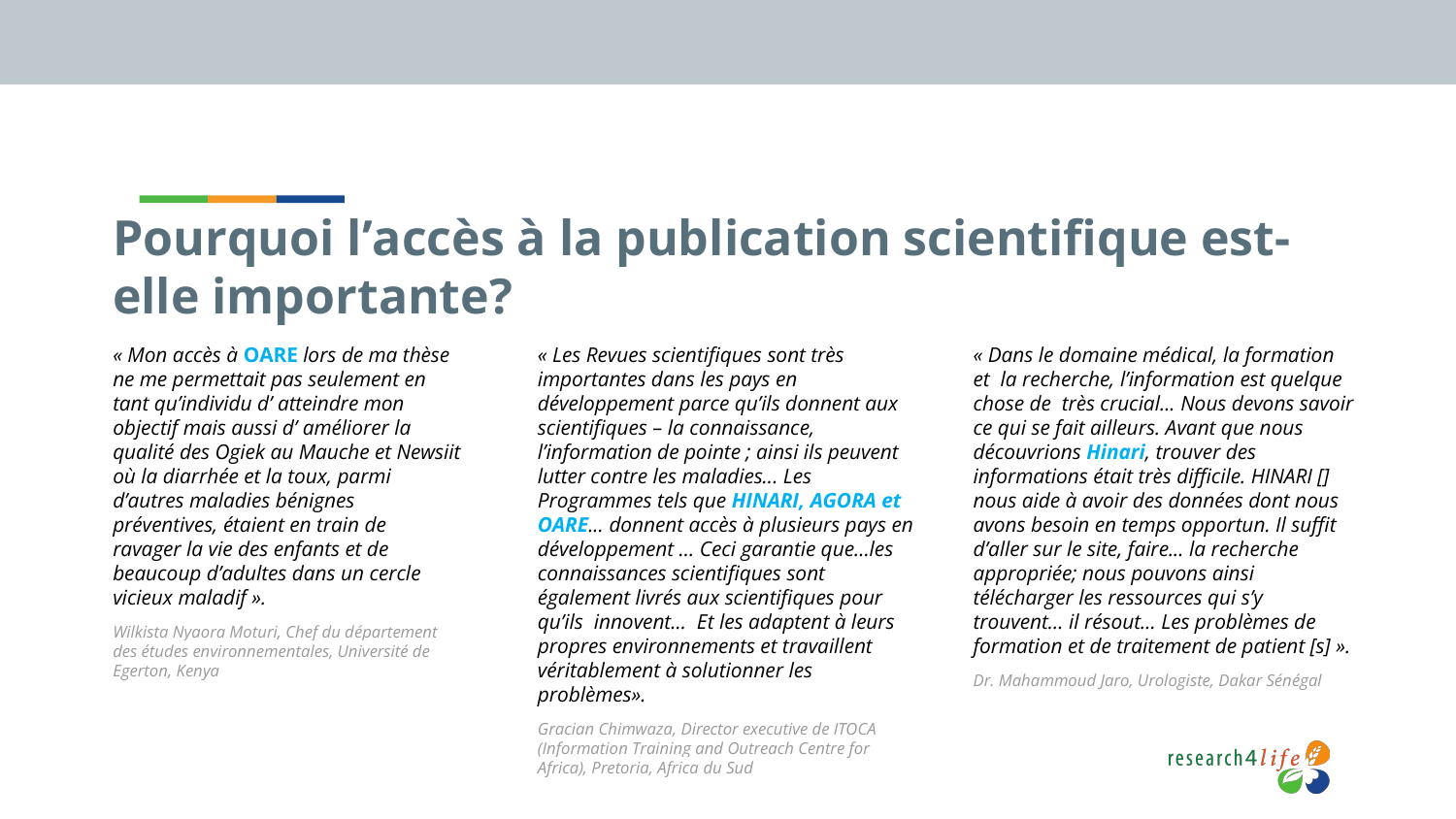

# Pourquoi l’accès à la publication scientifique est-elle importante?
« Mon accès à OARE lors de ma thèse ne me permettait pas seulement en tant qu’individu d’ atteindre mon objectif mais aussi d’ améliorer la qualité des Ogiek au Mauche et Newsiit où la diarrhée et la toux, parmi d’autres maladies bénignes préventives, étaient en train de  ravager la vie des enfants et de beaucoup d’adultes dans un cercle vicieux maladif ».
Wilkista Nyaora Moturi, Chef du département des études environnementales, Université de Egerton, Kenya

« Les Revues scientifiques sont très importantes dans les pays en développement parce qu’ils donnent aux scientifiques – la connaissance, l’information de pointe ; ainsi ils peuvent   lutter contre les maladies... Les Programmes tels que HINARI, AGORA et OARE... donnent accès à plusieurs pays en développement ... Ceci garantie que…les  connaissances scientifiques sont également livrés aux scientifiques pour qu’ils  innovent...  Et les adaptent à leurs propres environnements et travaillent véritablement à solutionner les problèmes».
Gracian Chimwaza, Director executive de ITOCA (Information Training and Outreach Centre for Africa), Pretoria, Africa du Sud
« Dans le domaine médical, la formation et  la recherche, l’information est quelque chose de  très crucial... Nous devons savoir ce qui se fait ailleurs. Avant que nous découvrions Hinari, trouver des informations était très difficile. HINARI [] nous aide à avoir des données dont nous avons besoin en temps opportun. Il suffit d’aller sur le site, faire... la recherche appropriée; nous pouvons ainsi télécharger les ressources qui s’y trouvent... il résout... Les problèmes de formation et de traitement de patient [s] ».
Dr. Mahammoud Jaro, Urologiste, Dakar Sénégal